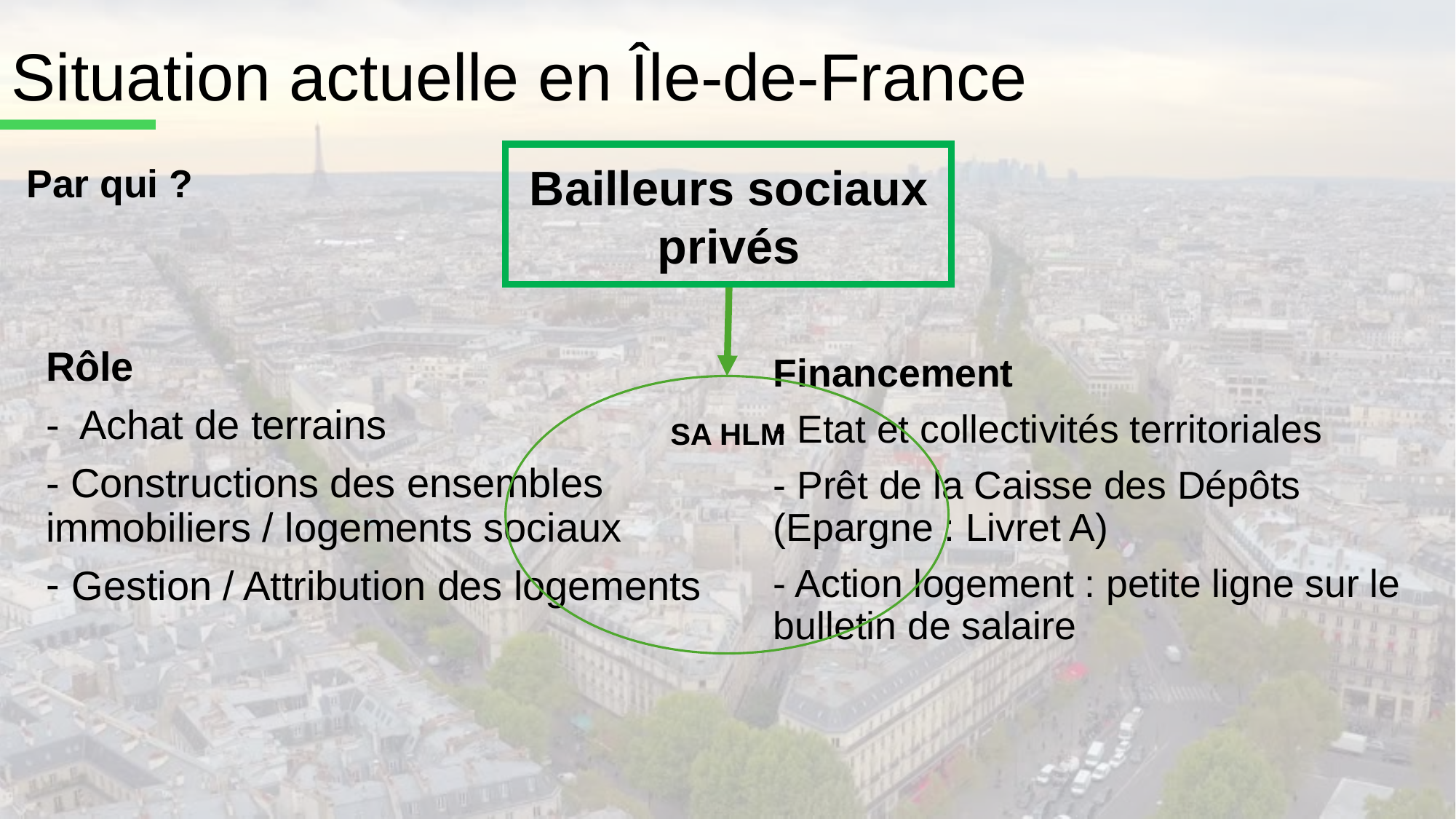

# Situation actuelle en Île-de-France

Bailleurs sociaux privés
Par qui ?

Rôle
-  Achat de terrains
- Constructions des ensembles immobiliers / logements sociaux
Gestion / Attribution des logements

Financement
- Etat et collectivités territoriales
- Prêt de la Caisse des Dépôts (Epargne : Livret A)
- Action logement : petite ligne sur le bulletin de salaire

SA HLM